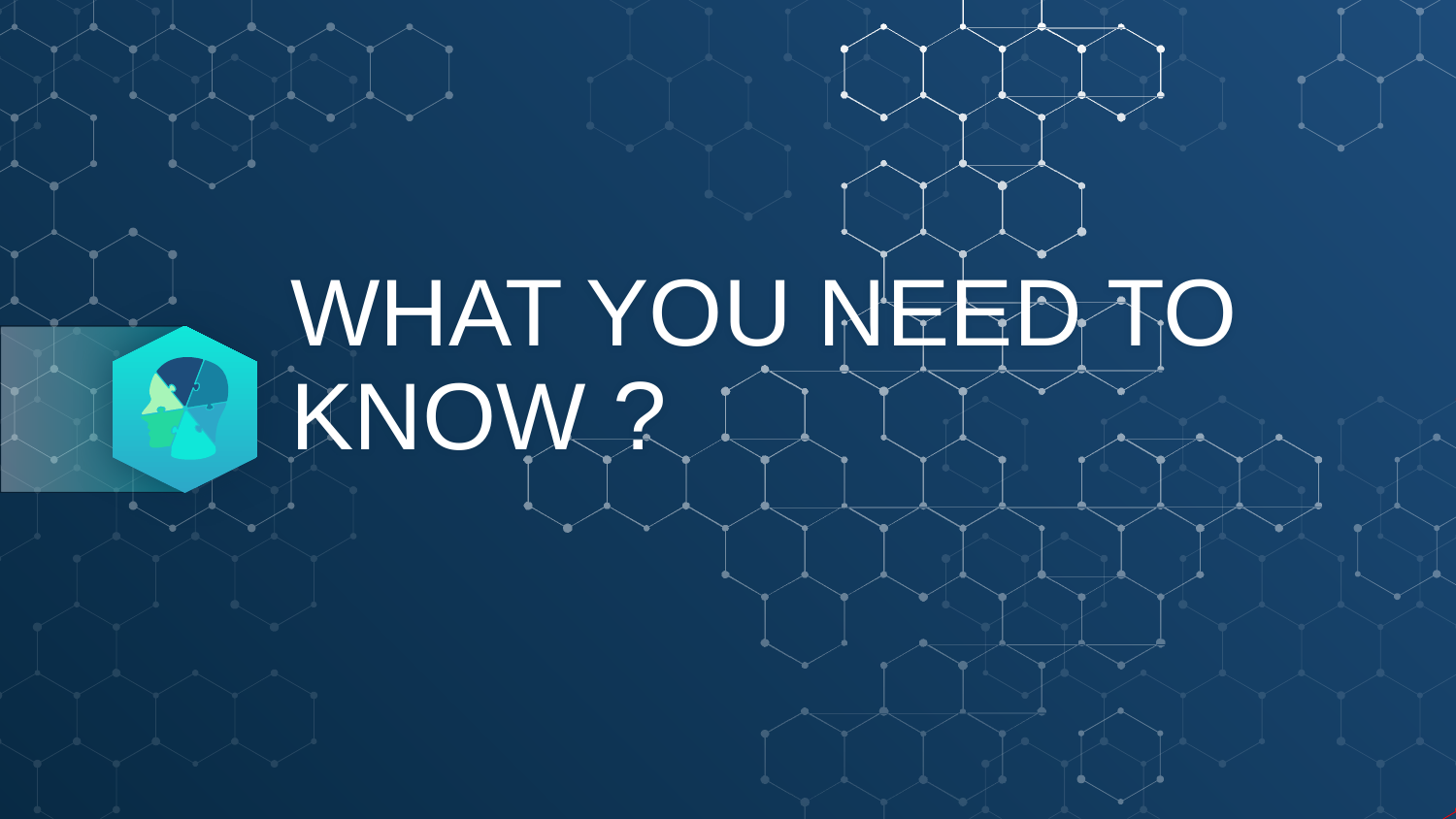

# WHAT YOU NEED TO KNOW ?